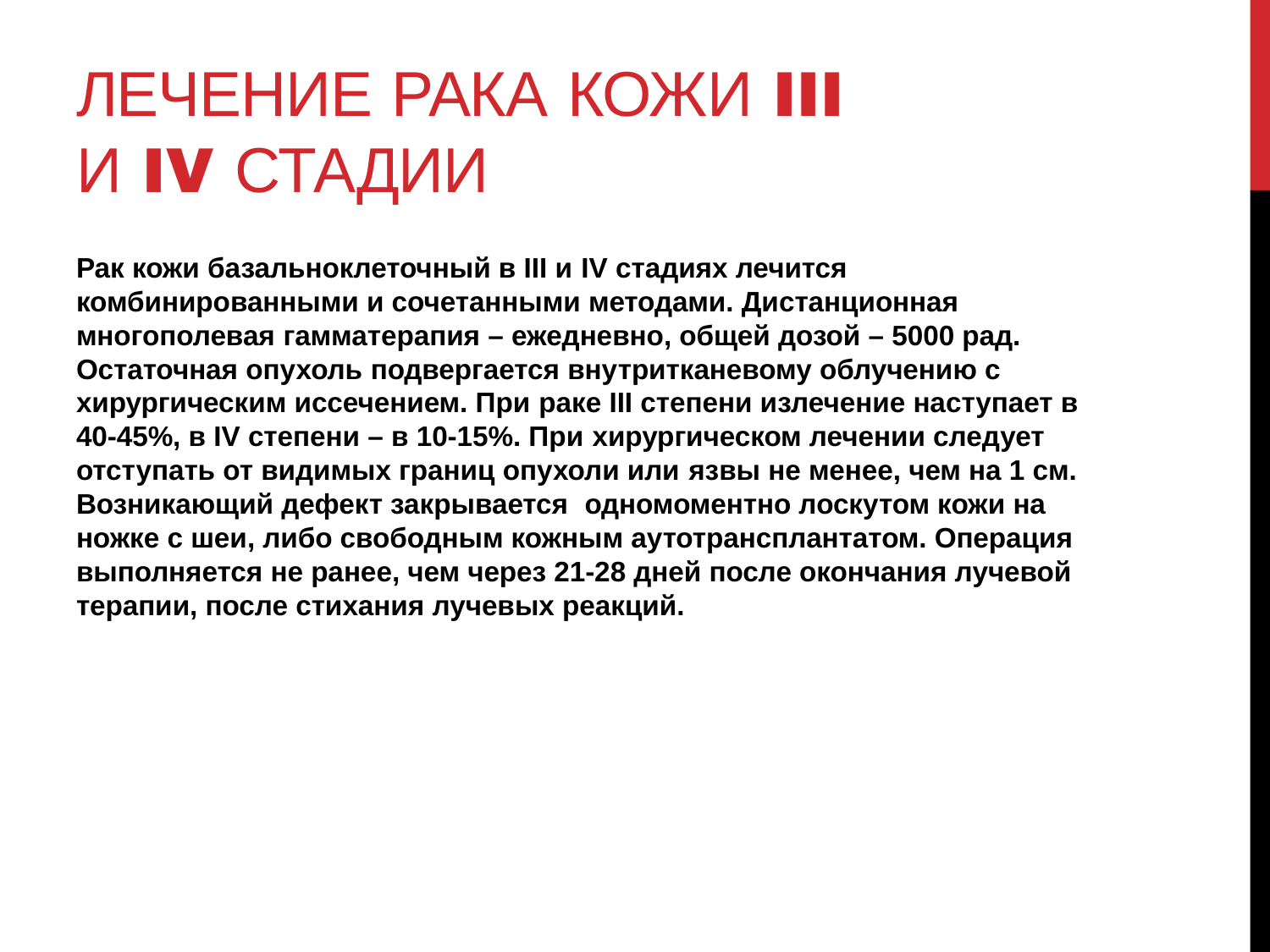

# Лечение рака кожи III и IV стадии
Рак кожи базальноклеточный в III и IV стадиях лечится комбинированными и сочетанными методами. Дистанционная многополевая гамматерапия – ежедневно, общей дозой – 5000 рад. Остаточная опухоль подвергается внутритканевому облучению с хирургическим иссечением. При раке III степени излечение наступает в 40-45%, в IV степени – в 10-15%. При хирургическом лечении следует отступать от видимых границ опухоли или язвы не менее, чем на 1 см. Возникающий дефект закрывается  одномоментно лоскутом кожи на ножке с шеи, либо свободным кожным аутотрансплантатом. Операция выполняется не ранее, чем через 21-28 дней после окончания лучевой терапии, после стихания лучевых реакций.